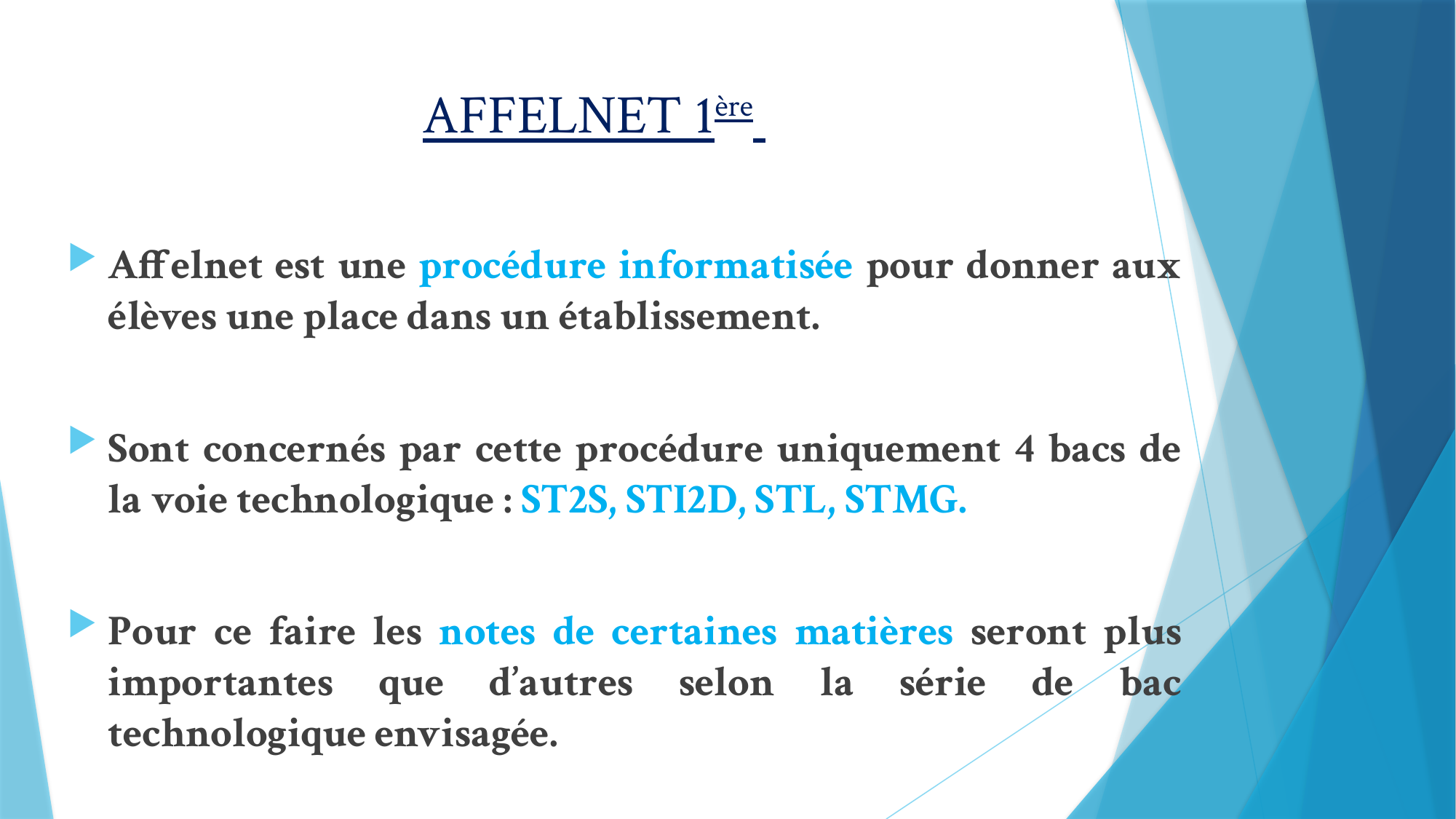

# AFFELNET 1ère
Affelnet est une procédure informatisée pour donner aux élèves une place dans un établissement.

Sont concernés par cette procédure uniquement 4 bacs de la voie technologique : ST2S, STI2D, STL, STMG.

Pour ce faire les notes de certaines matières seront plus importantes que d’autres selon la série de bac technologique envisagée.